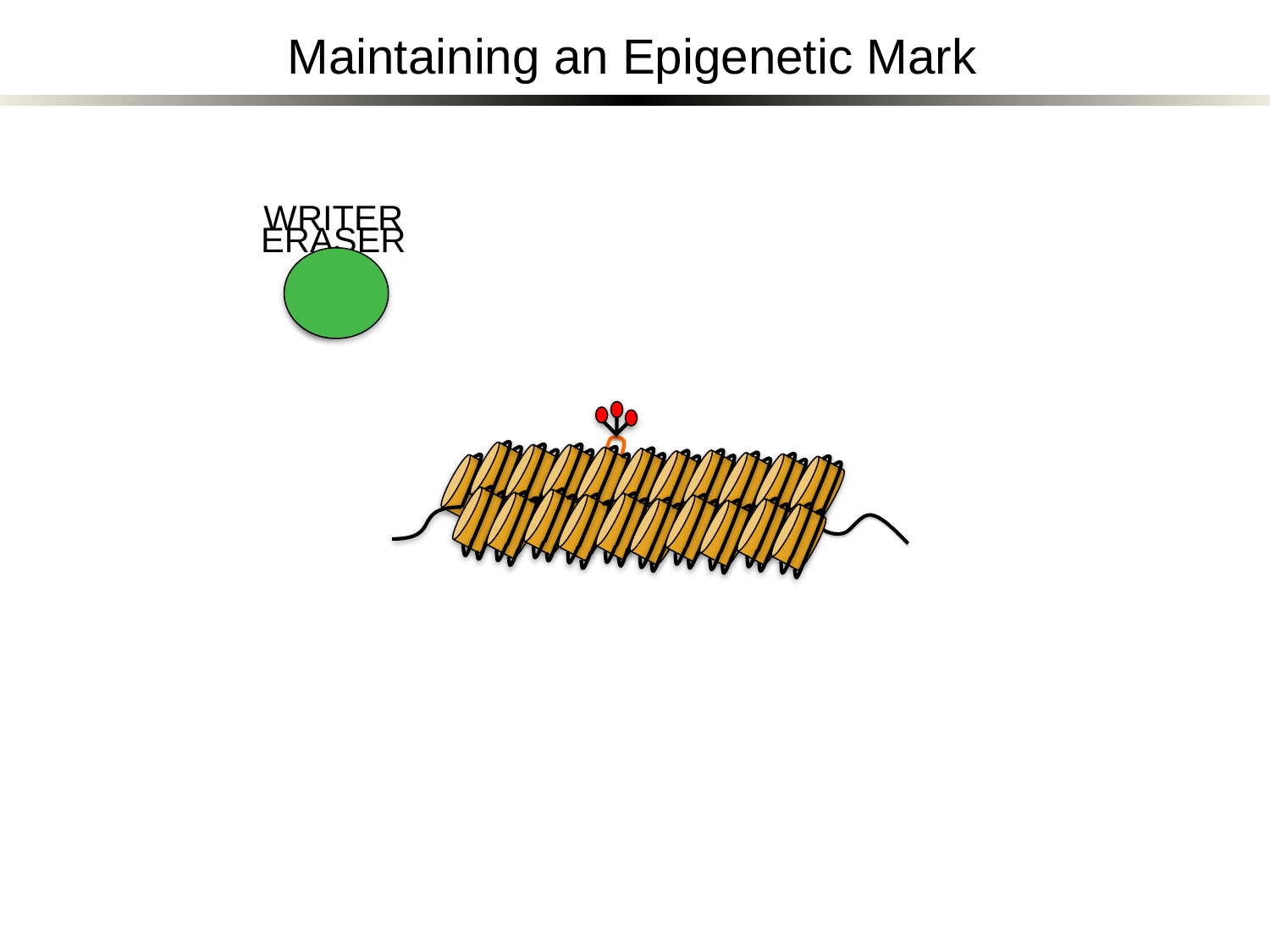

Maintaining an Epigenetic Mark

WRITER

ERASER

H3K27 methylation